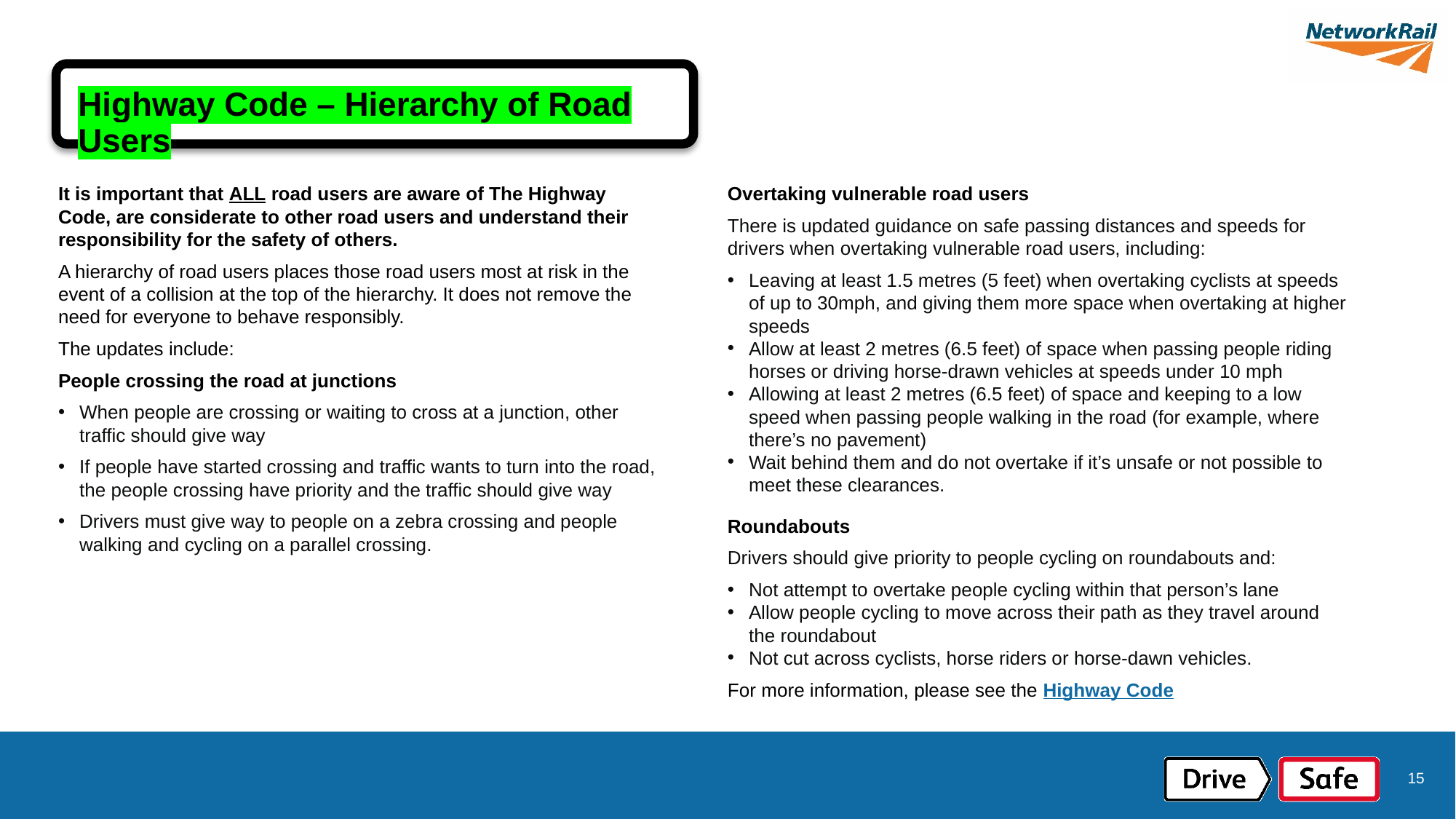

Highway Code – Hierarchy of Road Users
It is important that ALL road users are aware of The Highway Code, are considerate to other road users and understand their responsibility for the safety of others.
A hierarchy of road users places those road users most at risk in the event of a collision at the top of the hierarchy. It does not remove the need for everyone to behave responsibly.
The updates include:
People crossing the road at junctions
When people are crossing or waiting to cross at a junction, other traffic should give way
If people have started crossing and traffic wants to turn into the road, the people crossing have priority and the traffic should give way
Drivers must give way to people on a zebra crossing and people walking and cycling on a parallel crossing.
Overtaking vulnerable road users
There is updated guidance on safe passing distances and speeds for drivers when overtaking vulnerable road users, including:
Leaving at least 1.5 metres (5 feet) when overtaking cyclists at speeds of up to 30mph, and giving them more space when overtaking at higher speeds
Allow at least 2 metres (6.5 feet) of space when passing people riding horses or driving horse-drawn vehicles at speeds under 10 mph
Allowing at least 2 metres (6.5 feet) of space and keeping to a low speed when passing people walking in the road (for example, where there’s no pavement)
Wait behind them and do not overtake if it’s unsafe or not possible to meet these clearances.
Roundabouts
Drivers should give priority to people cycling on roundabouts and:
Not attempt to overtake people cycling within that person’s lane
Allow people cycling to move across their path as they travel around the roundabout
Not cut across cyclists, horse riders or horse-dawn vehicles.
For more information, please see the Highway Code